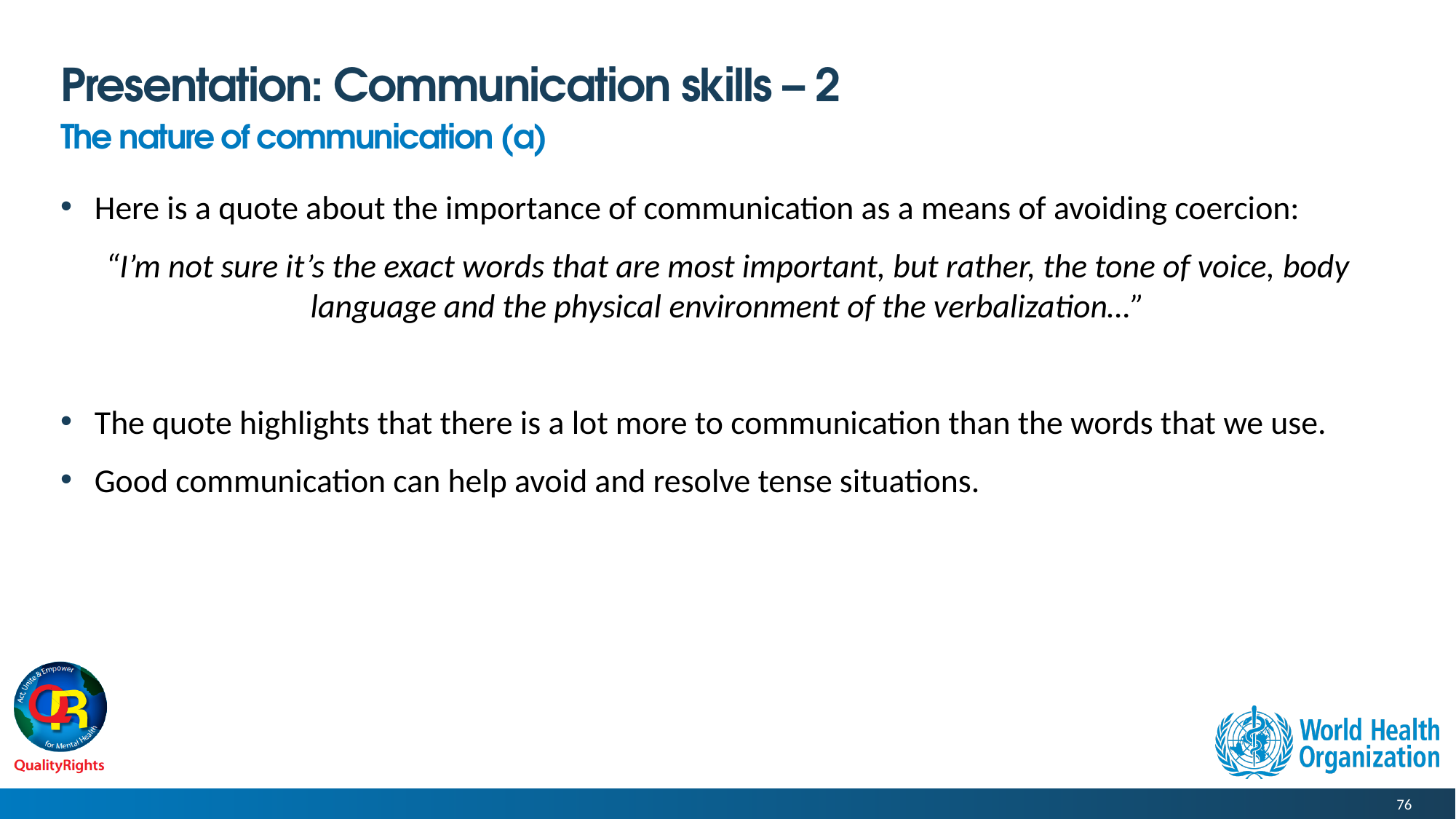

# Presentation: Communication skills – 2
The nature of communication (a)
Here is a quote about the importance of communication as a means of avoiding coercion:
“I’m not sure it’s the exact words that are most important, but rather, the tone of voice, body language and the physical environment of the verbalization…”

The quote highlights that there is a lot more to communication than the words that we use.
Good communication can help avoid and resolve tense situations.